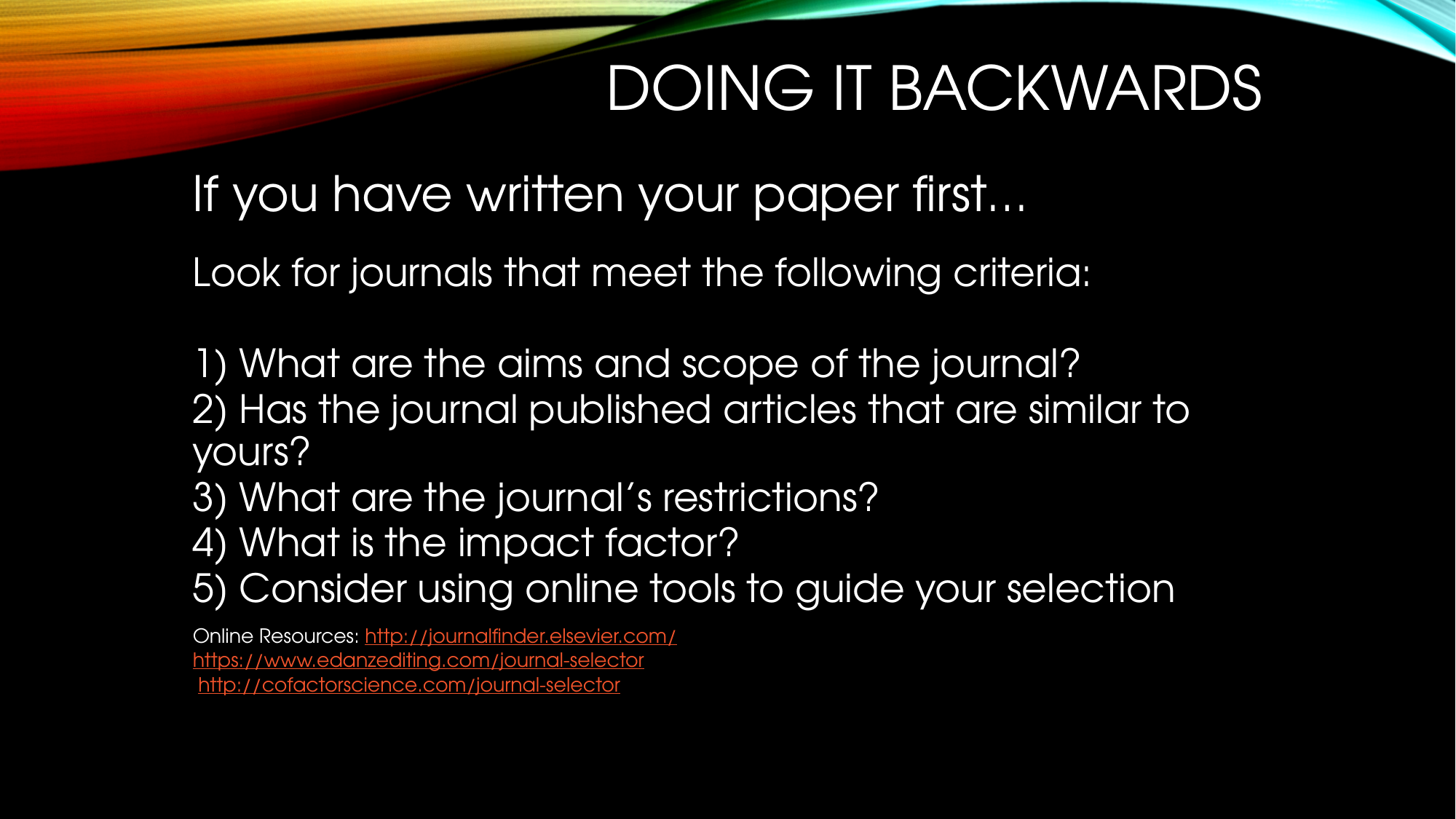

# Doing it backwards
If you have written your paper first…

Look for journals that meet the following criteria:

1) What are the aims and scope of the journal?
2) Has the journal published articles that are similar to yours?
3) What are the journal’s restrictions?
4) What is the impact factor?
5) Consider using online tools to guide your selection

Online Resources: http://journalfinder.elsevier.com/
https://www.edanzediting.com/journal-selector
 http://cofactorscience.com/journal-selector